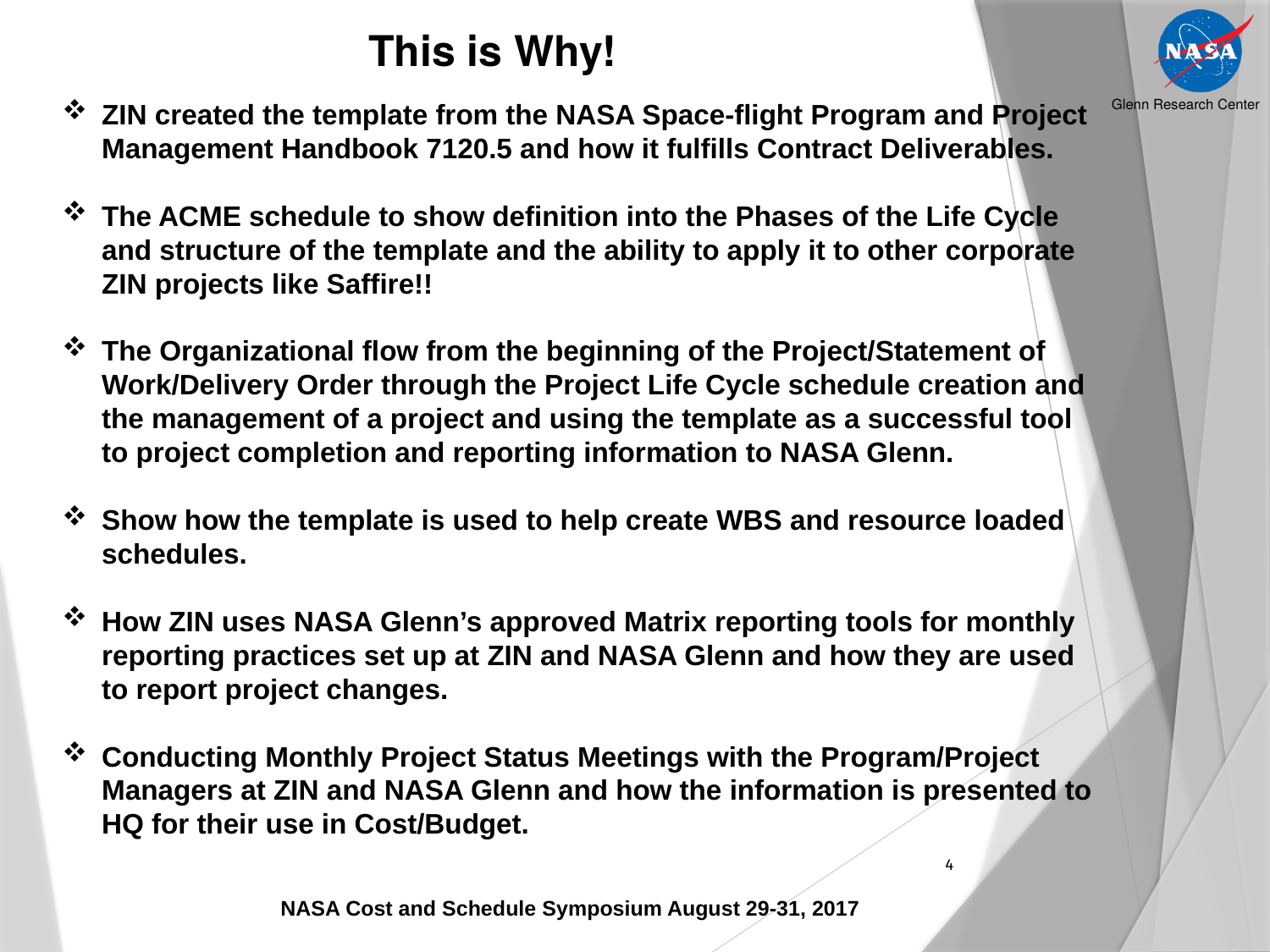

This is Why!
ZIN created the template from the NASA Space-flight Program and Project Management Handbook 7120.5 and how it fulfills Contract Deliverables.

The ACME schedule to show definition into the Phases of the Life Cycle and structure of the template and the ability to apply it to other corporate ZIN projects like Saffire!!

The Organizational flow from the beginning of the Project/Statement of Work/Delivery Order through the Project Life Cycle schedule creation and the management of a project and using the template as a successful tool to project completion and reporting information to NASA Glenn.

Show how the template is used to help create WBS and resource loaded schedules.

How ZIN uses NASA Glenn’s approved Matrix reporting tools for monthly reporting practices set up at ZIN and NASA Glenn and how they are used to report project changes.

Conducting Monthly Project Status Meetings with the Program/Project Managers at ZIN and NASA Glenn and how the information is presented to HQ for their use in Cost/Budget.
4
NASA Cost and Schedule Symposium August 29-31, 2017